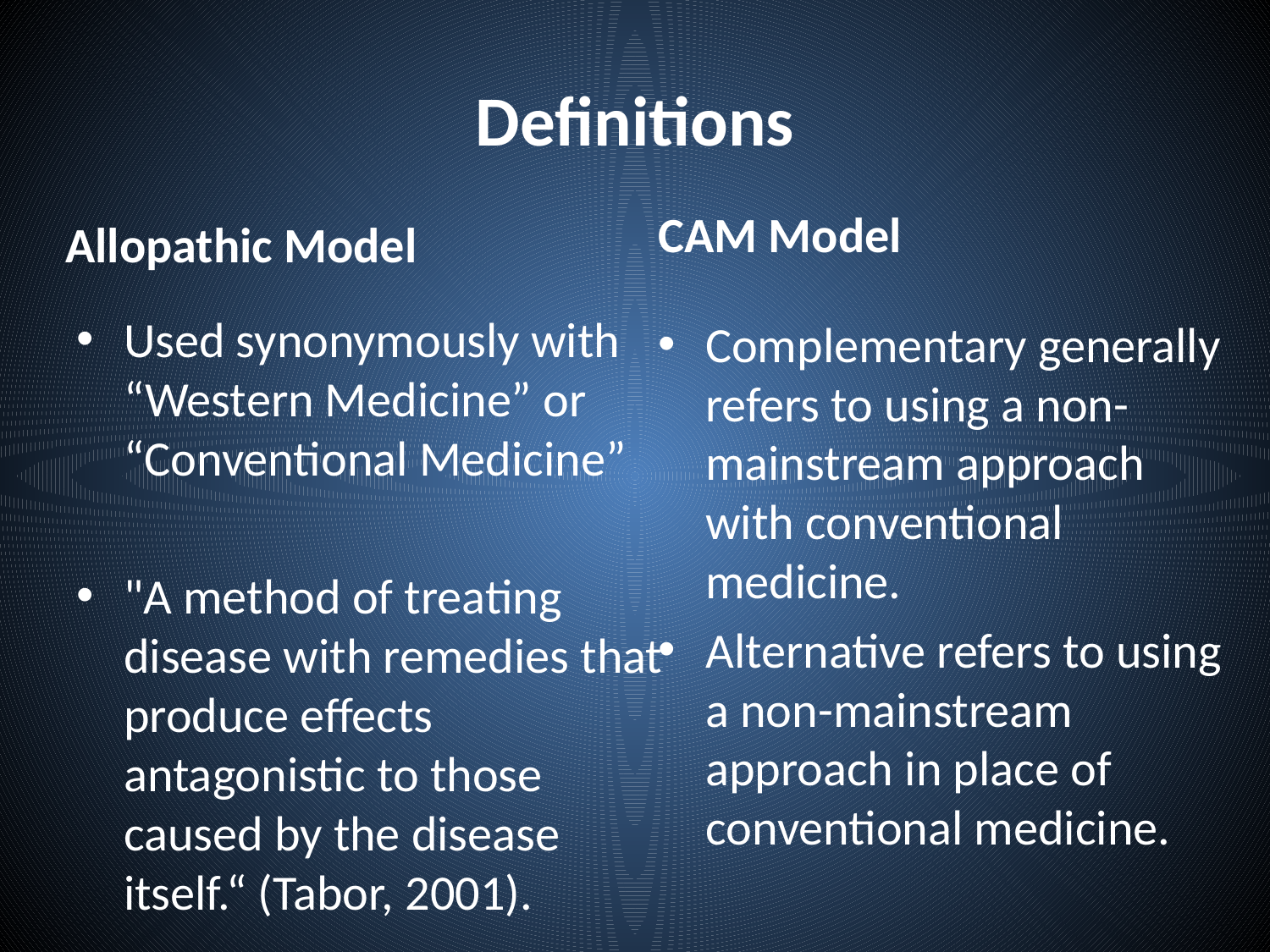

# Definitions
CAM Model
Allopathic Model
Used synonymously with “Western Medicine” or “Conventional Medicine”

"A method of treating disease with remedies that produce effects antagonistic to those caused by the disease itself.“ (Tabor, 2001).
Complementary generally refers to using a non-mainstream approach with conventional medicine.
Alternative refers to using a non-mainstream approach in place of conventional medicine.